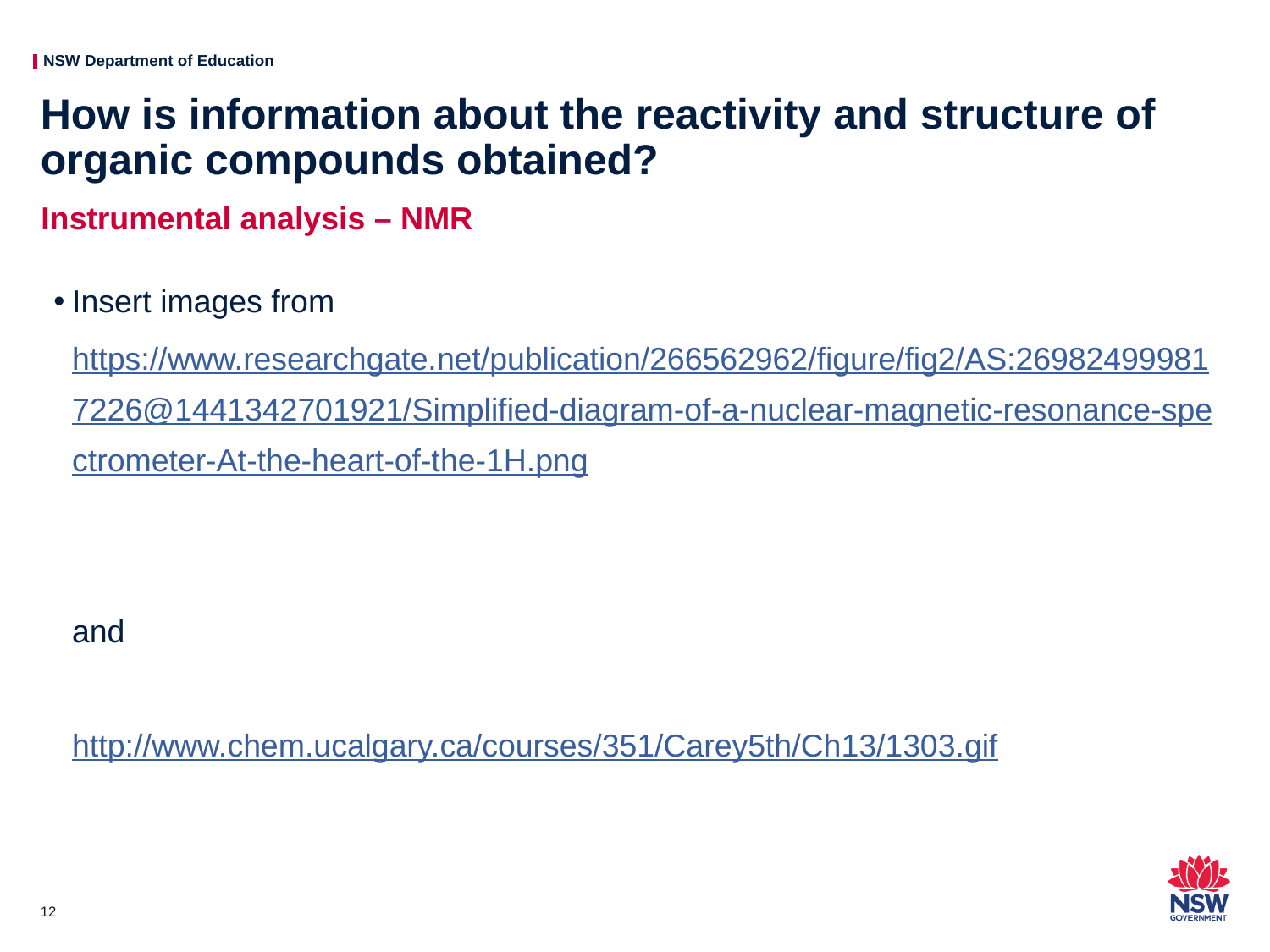

# How is information about the reactivity and structure of organic compounds obtained?
Instrumental analysis – NMR
Insert images from
https://www.researchgate.net/publication/266562962/figure/fig2/AS:269824999817226@1441342701921/Simplified-diagram-of-a-nuclear-magnetic-resonance-spectrometer-At-the-heart-of-the-1H.png
and
http://www.chem.ucalgary.ca/courses/351/Carey5th/Ch13/1303.gif

12